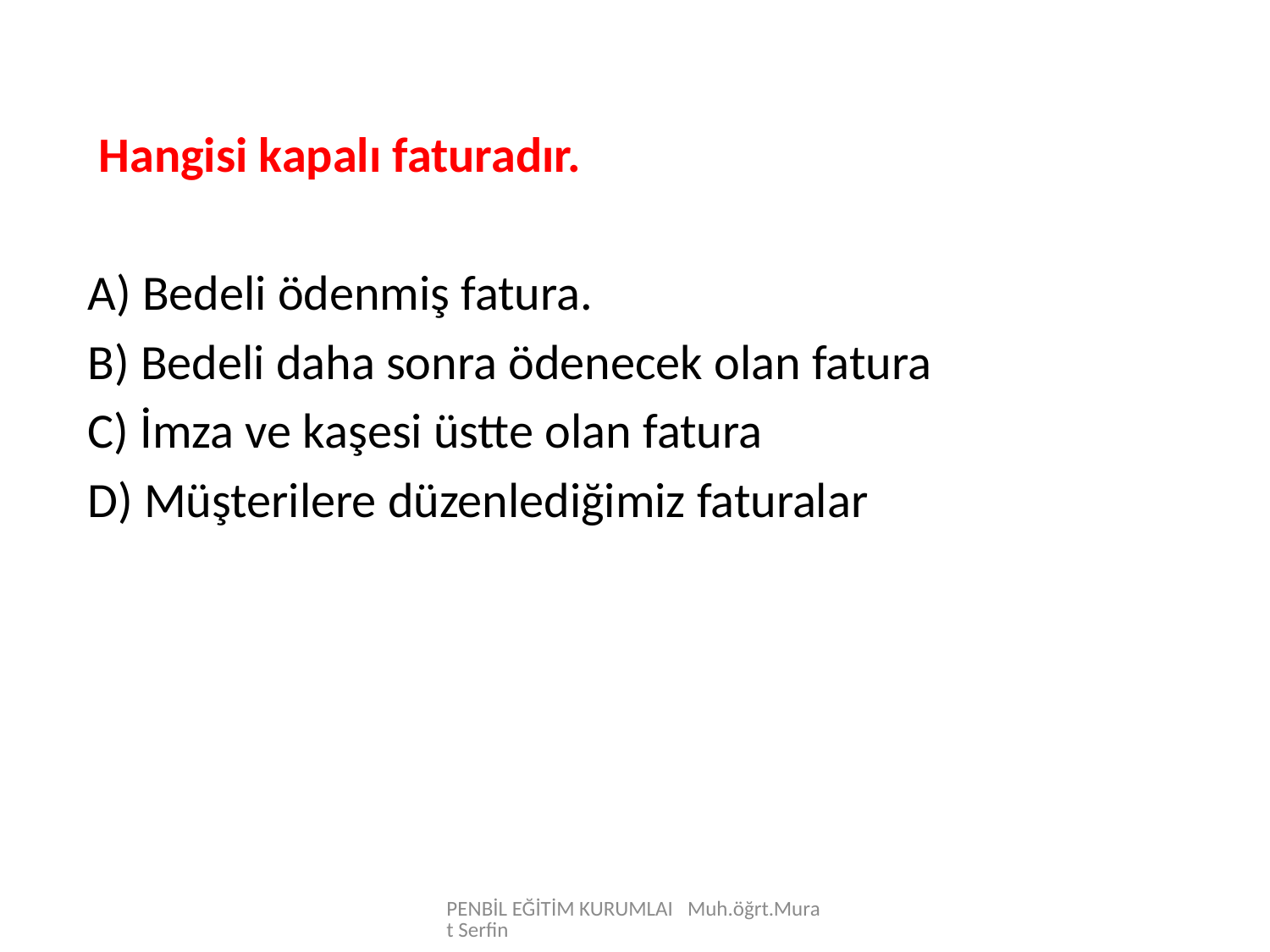

Hangisi kapalı faturadır.

A) Bedeli ödenmiş fatura.
B) Bedeli daha sonra ödenecek olan fatura
C) İmza ve kaşesi üstte olan fatura
D) Müşterilere düzenlediğimiz faturalar

PENBİL EĞİTİM KURUMLAI   Muh.öğrt.Murat Serfin